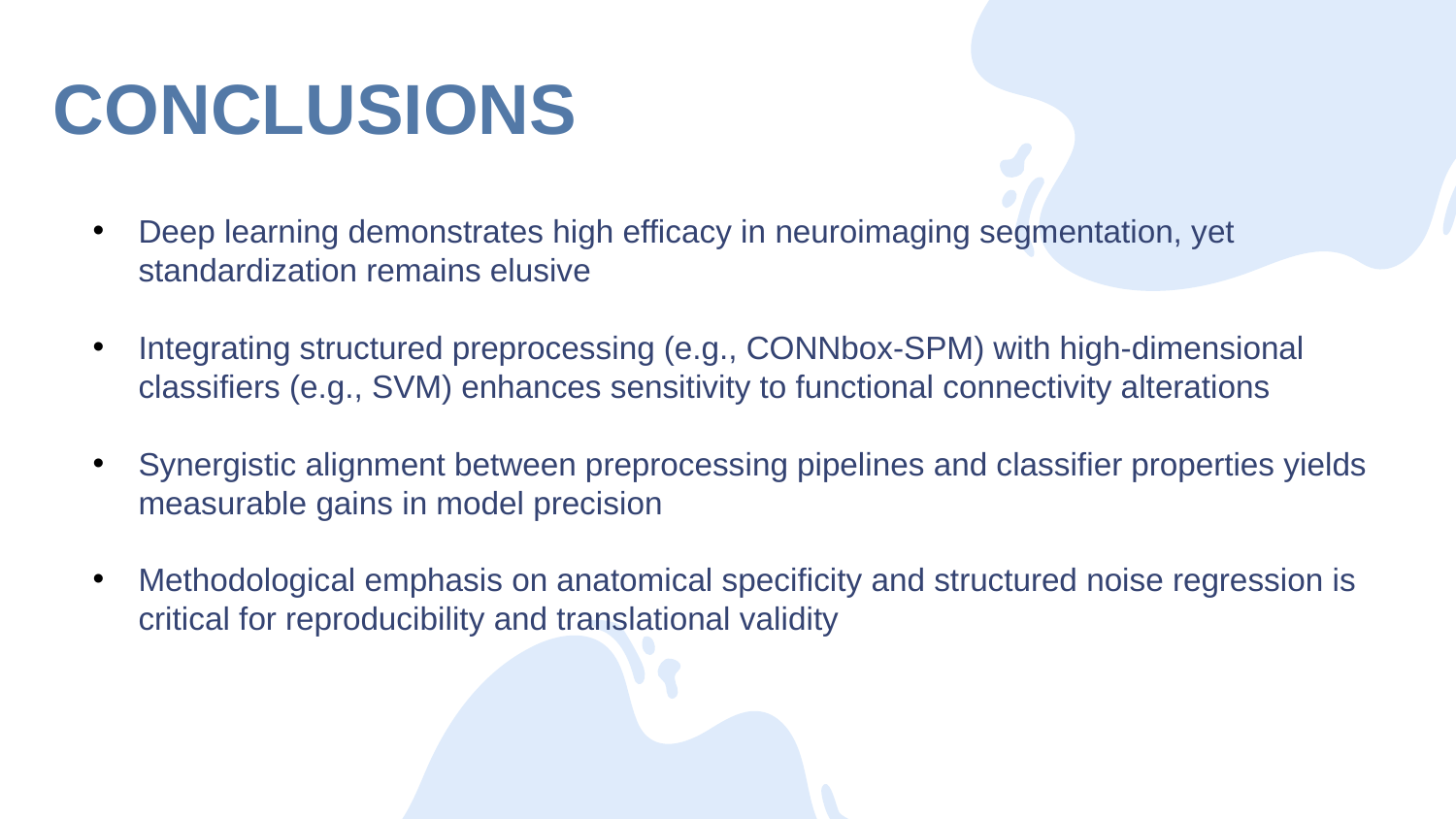

CONCLUSIONS
Deep learning demonstrates high efficacy in neuroimaging segmentation, yet standardization remains elusive

Integrating structured preprocessing (e.g., CONNbox-SPM) with high-dimensional classifiers (e.g., SVM) enhances sensitivity to functional connectivity alterations

Synergistic alignment between preprocessing pipelines and classifier properties yields measurable gains in model precision

Methodological emphasis on anatomical specificity and structured noise regression is critical for reproducibility and translational validity